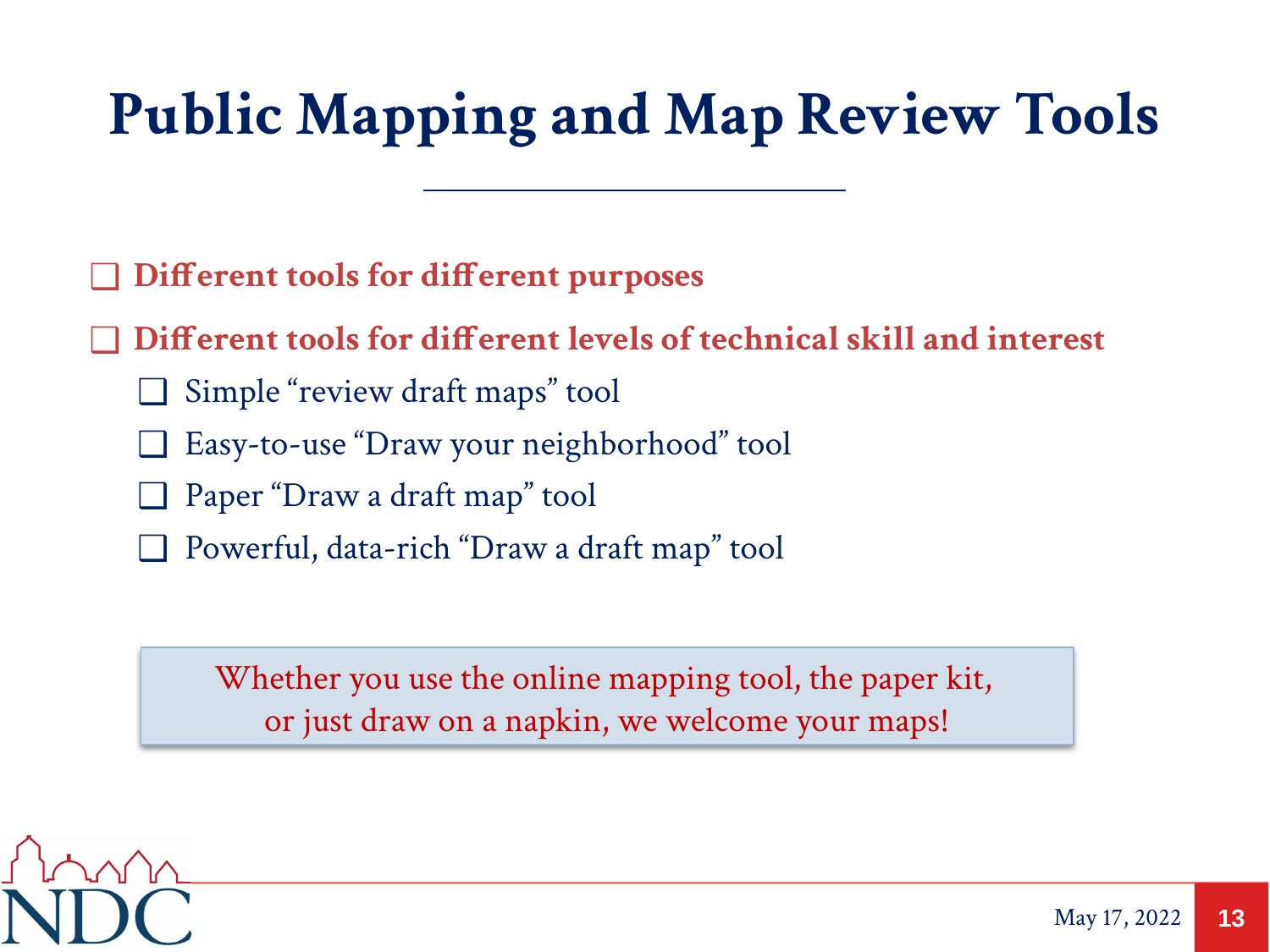

# Public Mapping and Map Review Tools
Different tools for different purposes

Different tools for different levels of technical skill and interest
Simple “review draft maps” tool
Easy-to-use “Draw your neighborhood” tool
Paper “Draw a draft map” tool
Powerful, data-rich “Draw a draft map” tool

Whether you use the online mapping tool, the paper kit,
or just draw on a napkin, we welcome your maps!
May 17, 2022